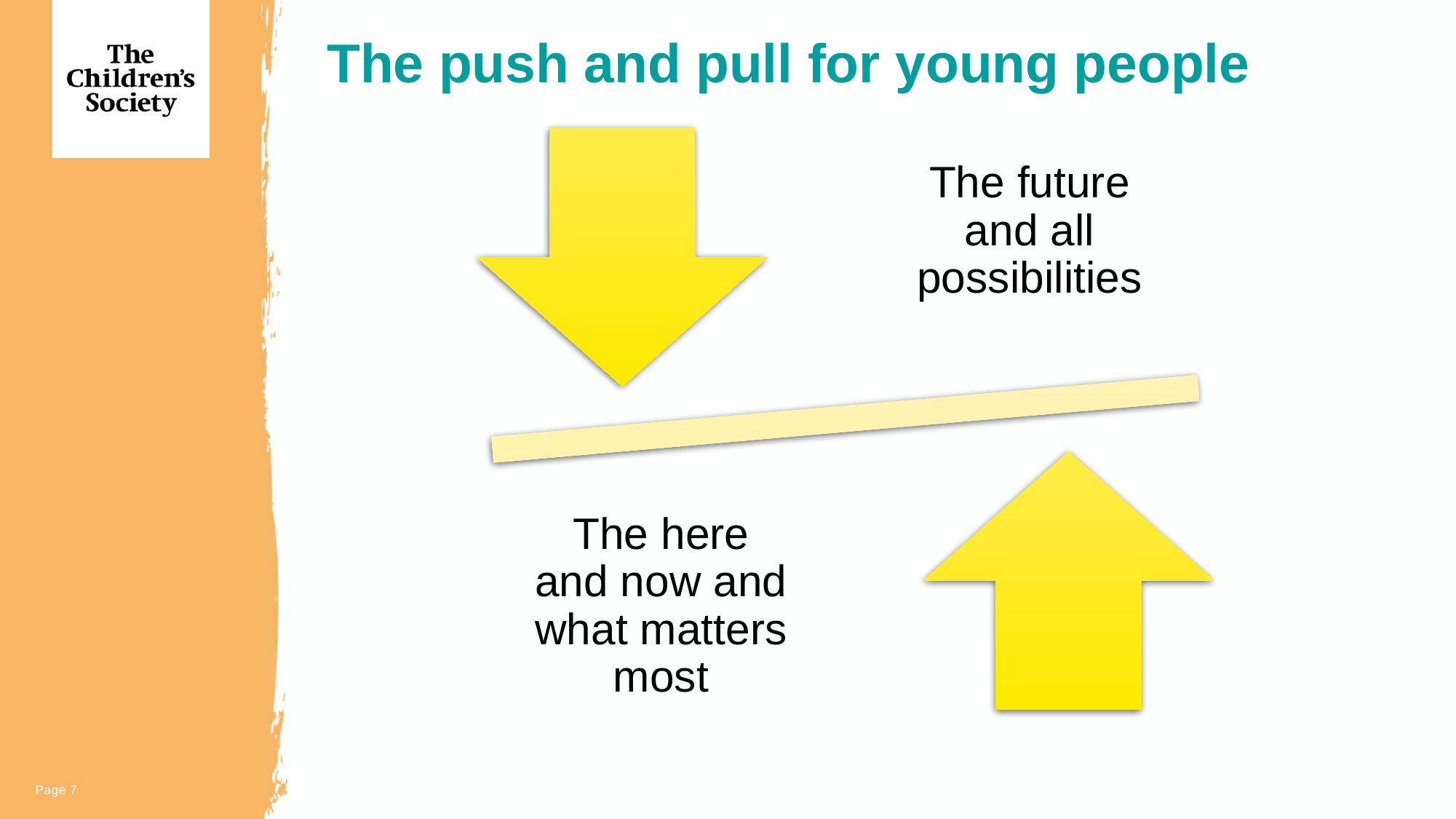

The push and pull for young people
The future and all possibilities
The here and now and what matters most